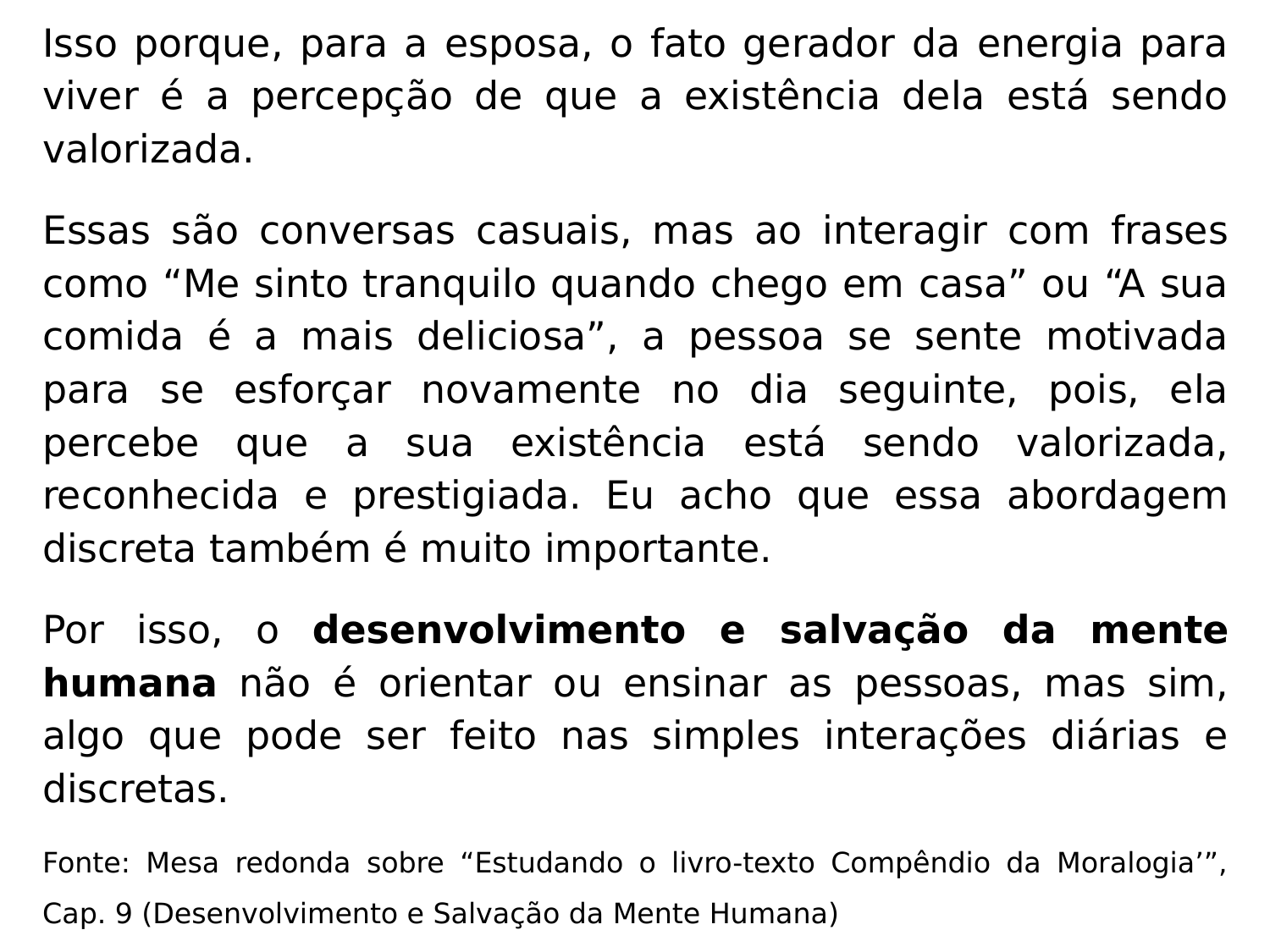

Isso porque, para a esposa, o fato gerador da energia para viver é a percepção de que a existência dela está sendo valorizada.
Essas são conversas casuais, mas ao interagir com frases como “Me sinto tranquilo quando chego em casa” ou “A sua comida é a mais deliciosa”, a pessoa se sente motivada para se esforçar novamente no dia seguinte, pois, ela percebe que a sua existência está sendo valorizada, reconhecida e prestigiada. Eu acho que essa abordagem discreta também é muito importante.
Por isso, o desenvolvimento e salvação da mente humana não é orientar ou ensinar as pessoas, mas sim, algo que pode ser feito nas simples interações diárias e discretas.
Fonte: Mesa redonda sobre “Estudando o livro-texto Compêndio da Moralogia’”, Cap. 9 (Desenvolvimento e Salvação da Mente Humana)